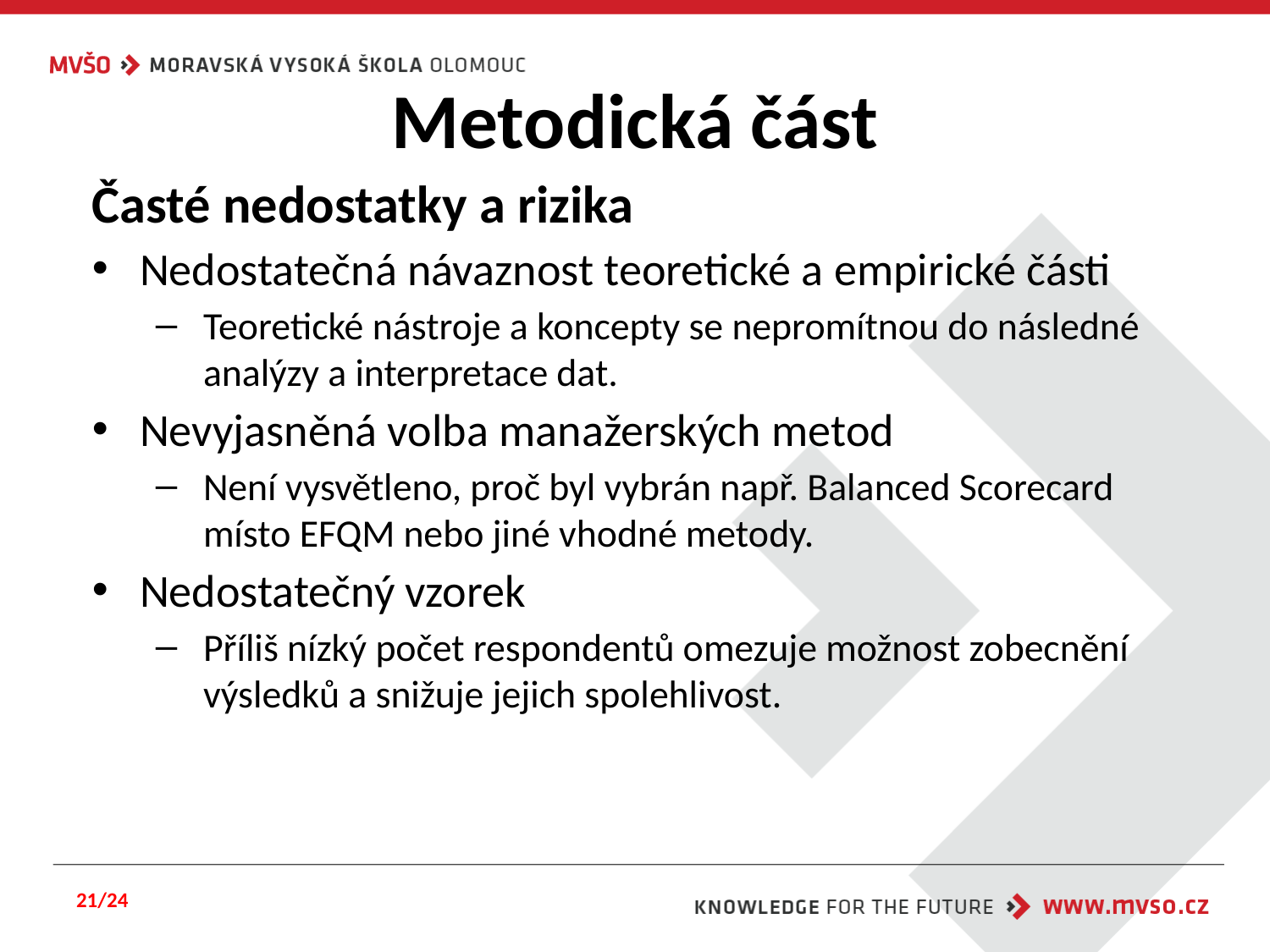

# Metodická část
Časté nedostatky a rizika
Nedostatečná návaznost teoretické a empirické části
Teoretické nástroje a koncepty se nepromítnou do následné analýzy a interpretace dat.
Nevyjasněná volba manažerských metod
Není vysvětleno, proč byl vybrán např. Balanced Scorecard místo EFQM nebo jiné vhodné metody.
Nedostatečný vzorek
Příliš nízký počet respondentů omezuje možnost zobecnění výsledků a snižuje jejich spolehlivost.
21/24